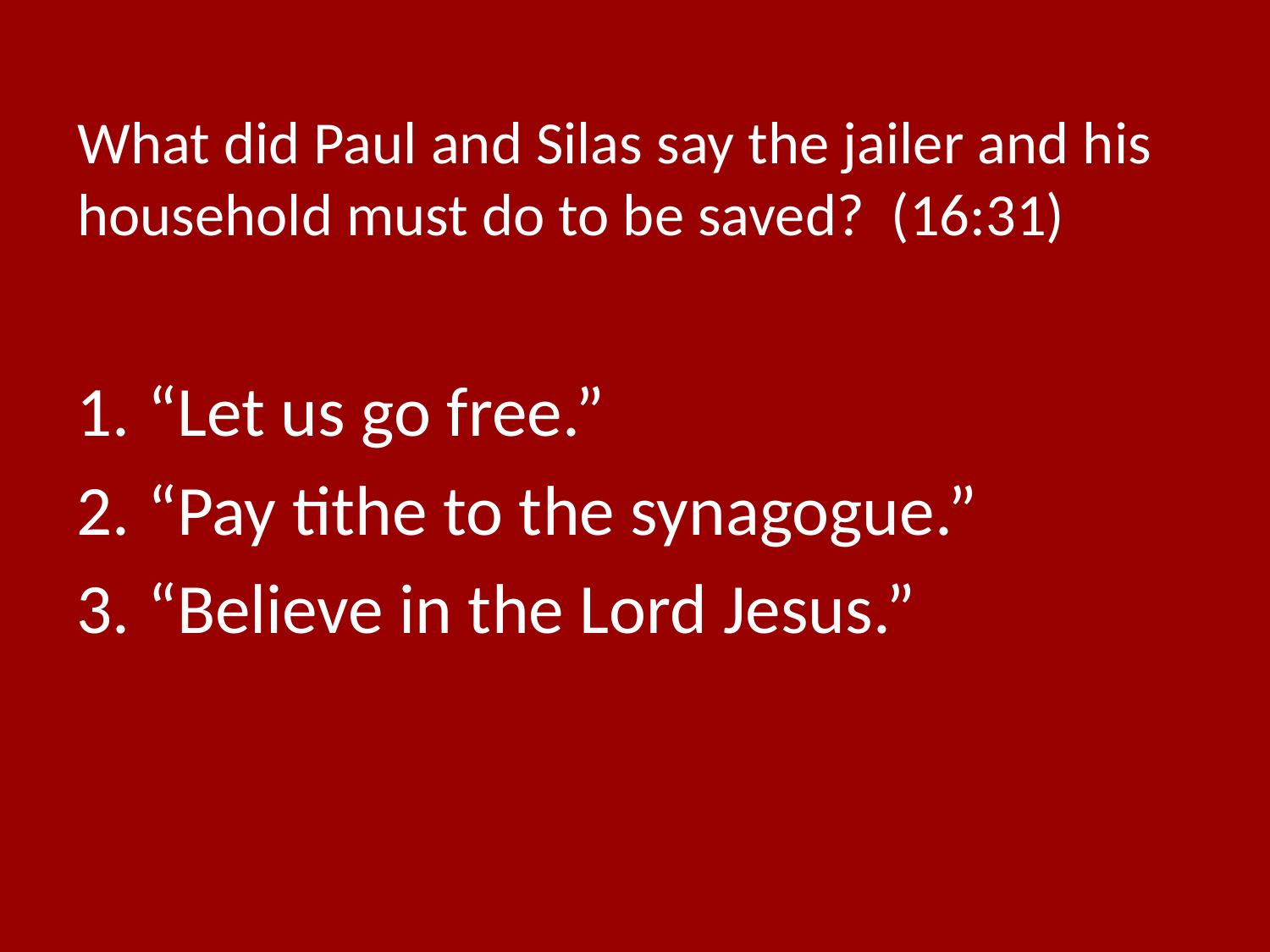

# What did Paul and Silas say the jailer and his household must do to be saved?  (16:31)
“Let us go free.”
“Pay tithe to the synagogue.”
“Believe in the Lord Jesus.”